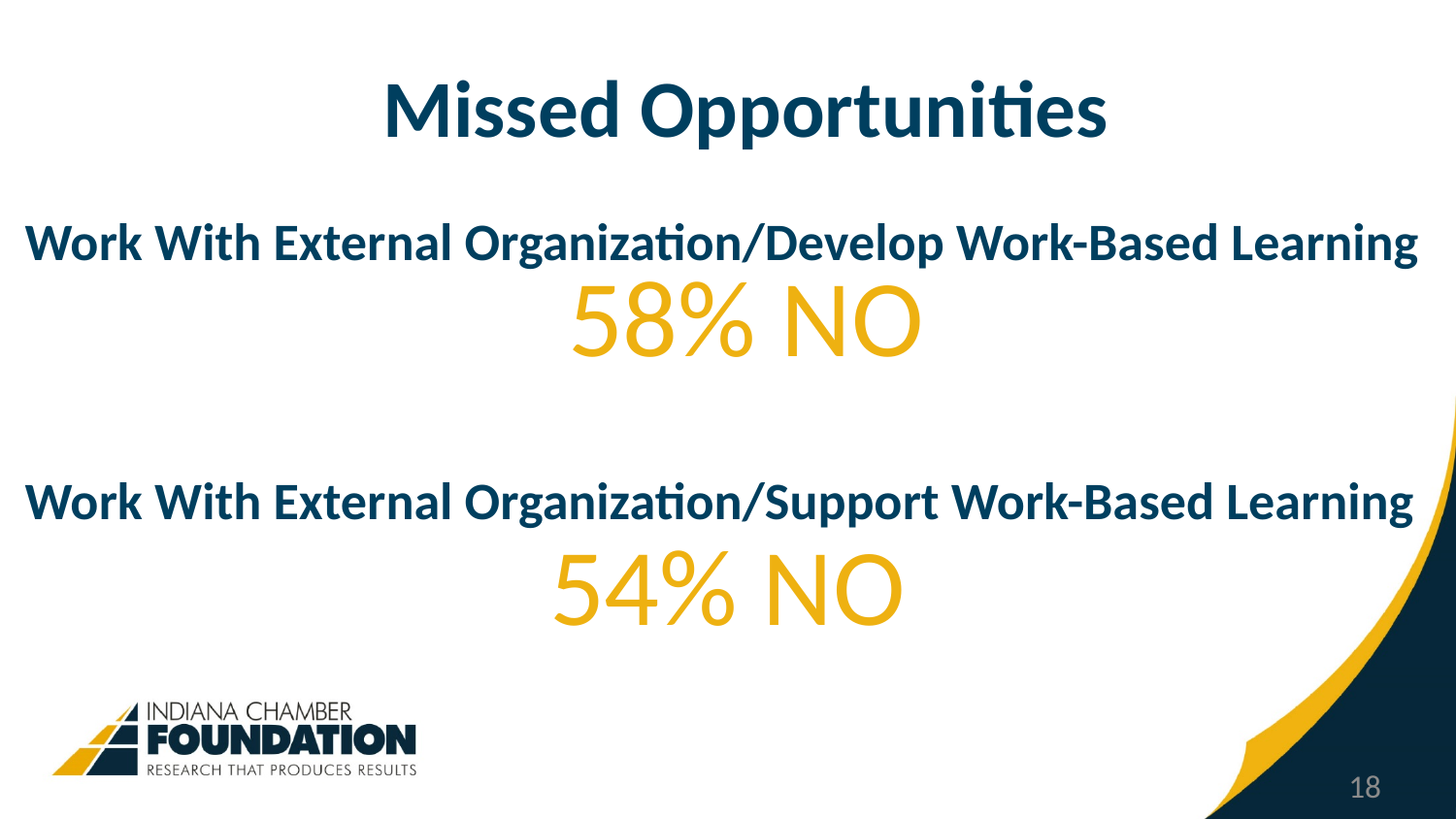

Missed Opportunities
Work With External Organization/Develop Work-Based Learning
58% NO
Work With External Organization/Support Work-Based Learning
54% NO